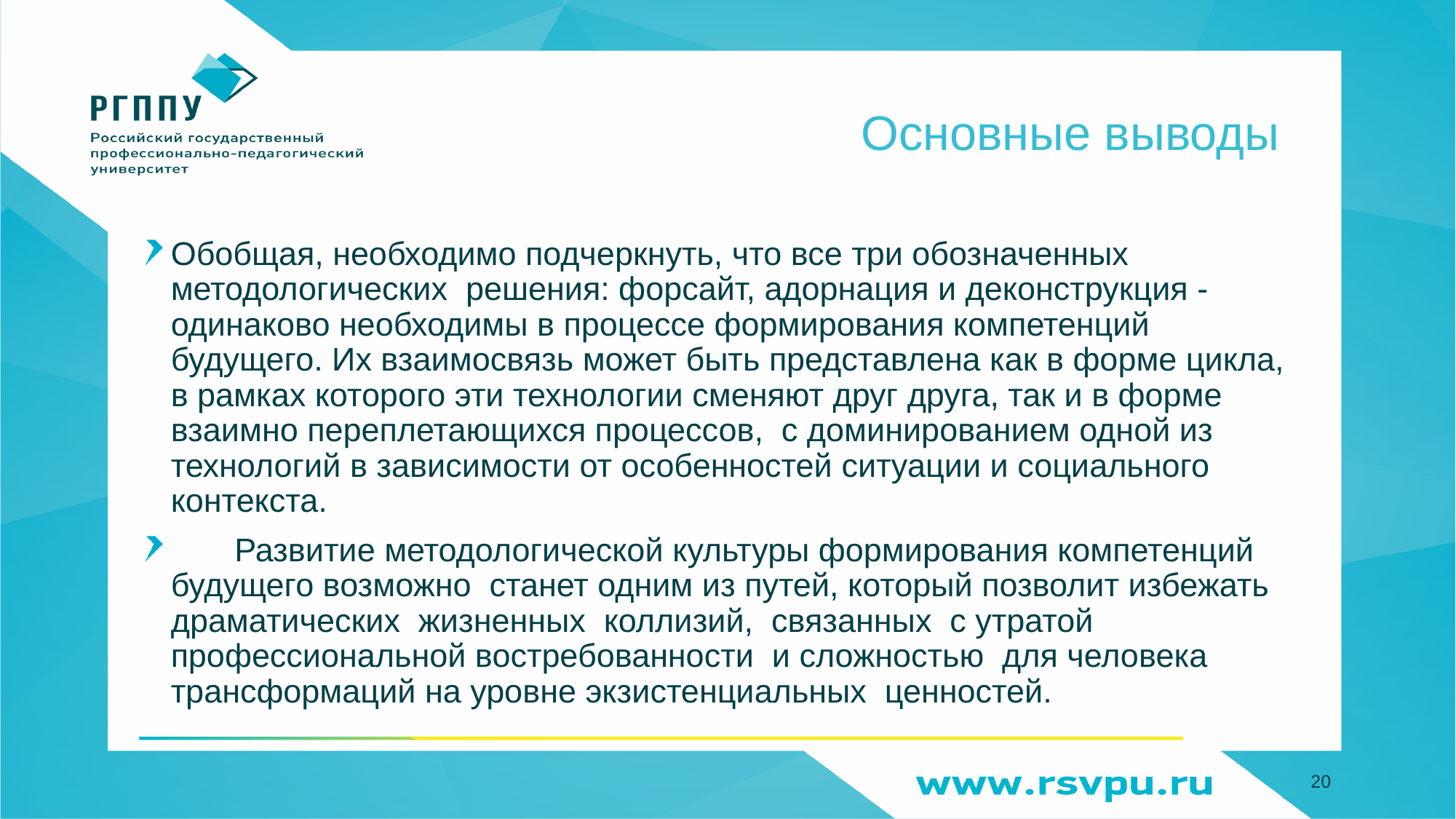

# Основные выводы
Обобщая, необходимо подчеркнуть, что все три обозначенных методологических  решения: форсайт, адорнация и деконструкция -  одинаково необходимы в процессе формирования компетенций будущего. Их взаимосвязь может быть представлена как в форме цикла, в рамках которого эти технологии сменяют друг друга, так и в форме взаимно переплетающихся процессов,  с доминированием одной из технологий в зависимости от особенностей ситуации и социального контекста.
       Развитие методологической культуры формирования компетенций  будущего возможно  станет одним из путей, который позволит избежать драматических  жизненных  коллизий,  связанных  с утратой   профессиональной востребованности  и сложностью  для человека трансформаций на уровне экзистенциальных  ценностей.

20